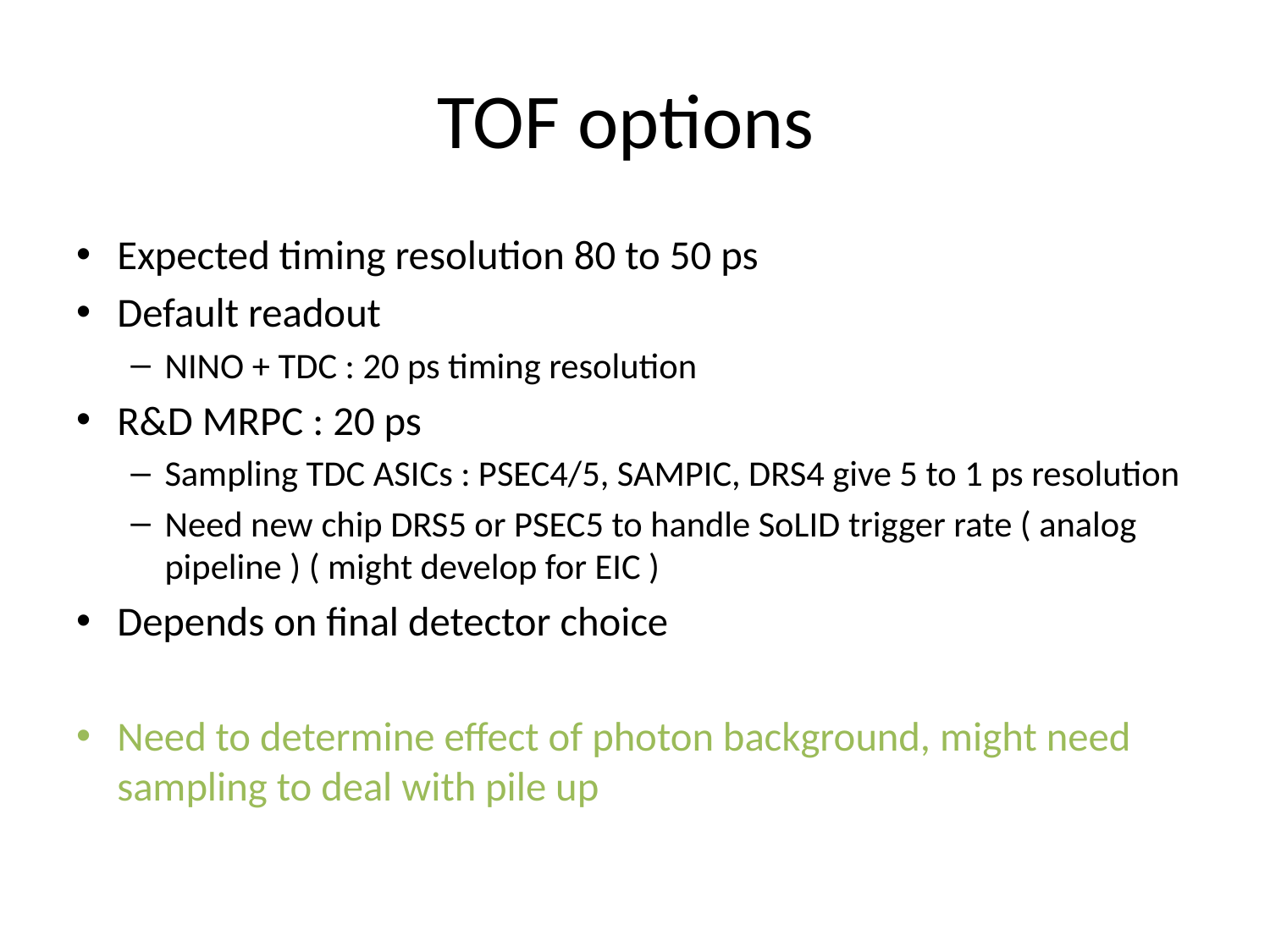

# TOF options
Expected timing resolution 80 to 50 ps
Default readout
NINO + TDC : 20 ps timing resolution
R&D MRPC : 20 ps
Sampling TDC ASICs : PSEC4/5, SAMPIC, DRS4 give 5 to 1 ps resolution
Need new chip DRS5 or PSEC5 to handle SoLID trigger rate ( analog pipeline ) ( might develop for EIC )
Depends on final detector choice

Need to determine effect of photon background, might need sampling to deal with pile up